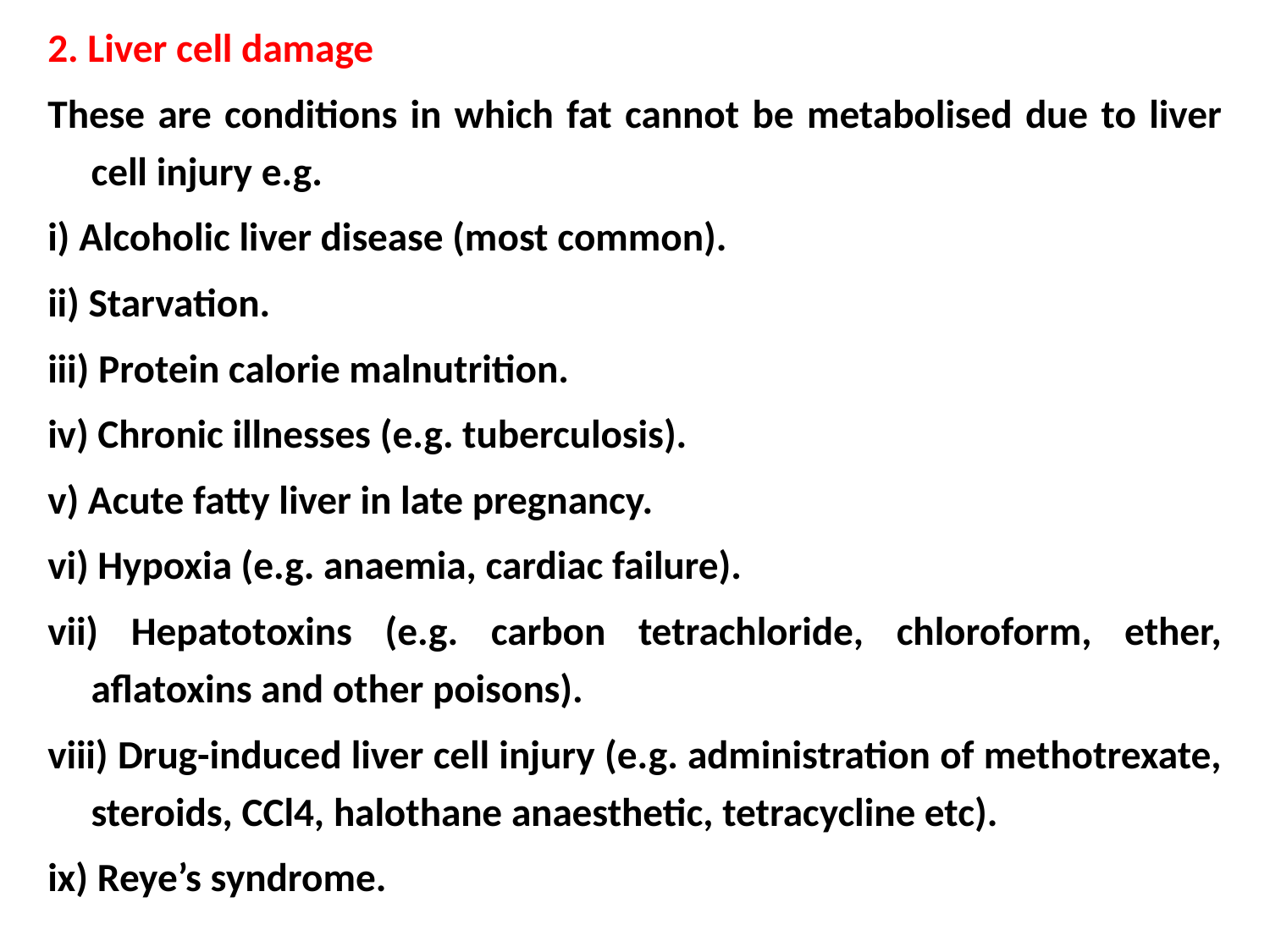

2. Liver cell damage
These are conditions in which fat cannot be metabolised due to liver cell injury e.g.
i) Alcoholic liver disease (most common).
ii) Starvation.
iii) Protein calorie malnutrition.
iv) Chronic illnesses (e.g. tuberculosis).
v) Acute fatty liver in late pregnancy.
vi) Hypoxia (e.g. anaemia, cardiac failure).
vii) Hepatotoxins (e.g. carbon tetrachloride, chloroform, ether, aflatoxins and other poisons).
viii) Drug-induced liver cell injury (e.g. administration of methotrexate, steroids, CCl4, halothane anaesthetic, tetracycline etc).
ix) Reye’s syndrome.